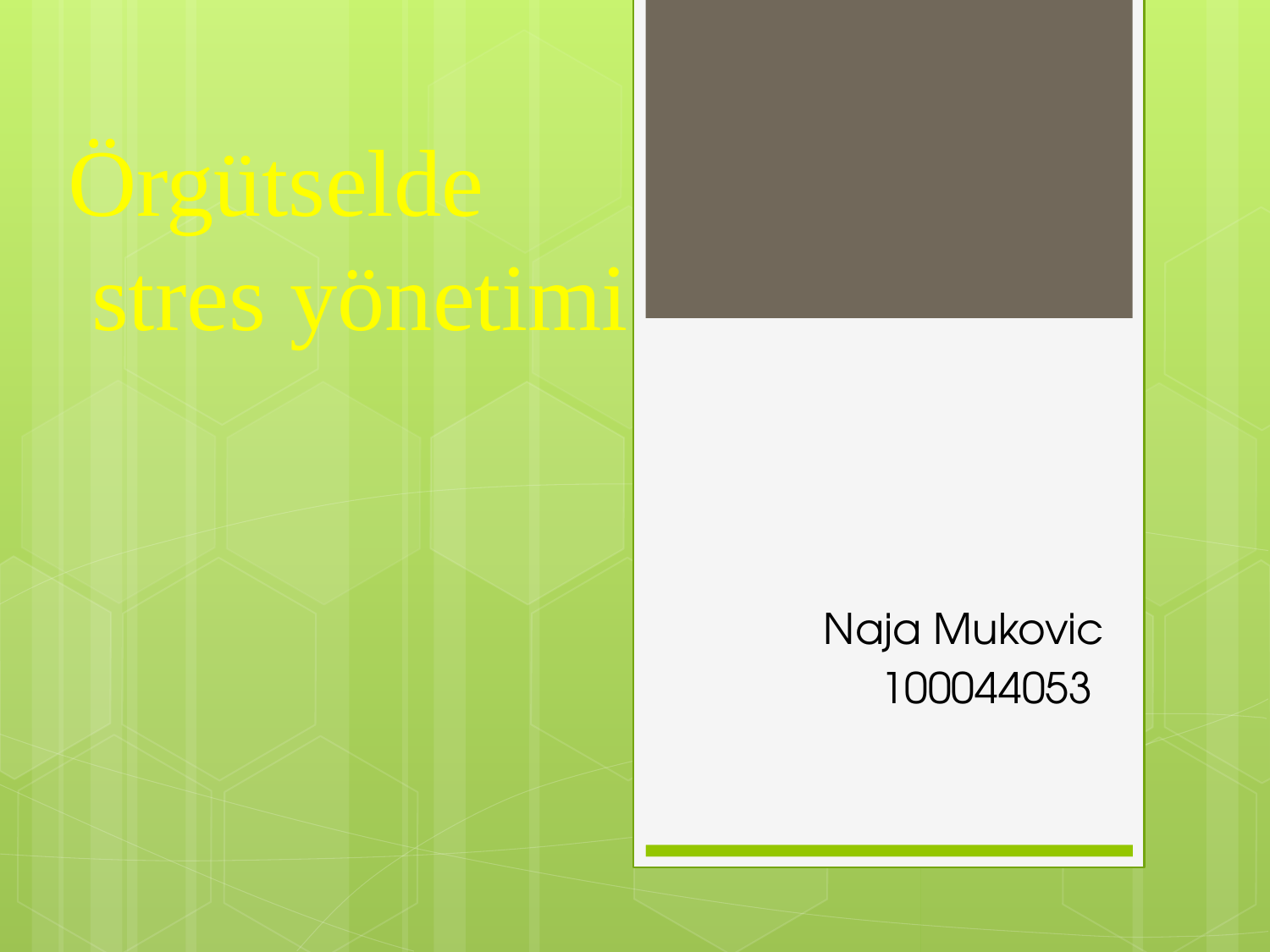

# Örgütselde stres yönetimi
Naja Mukovic
100044053